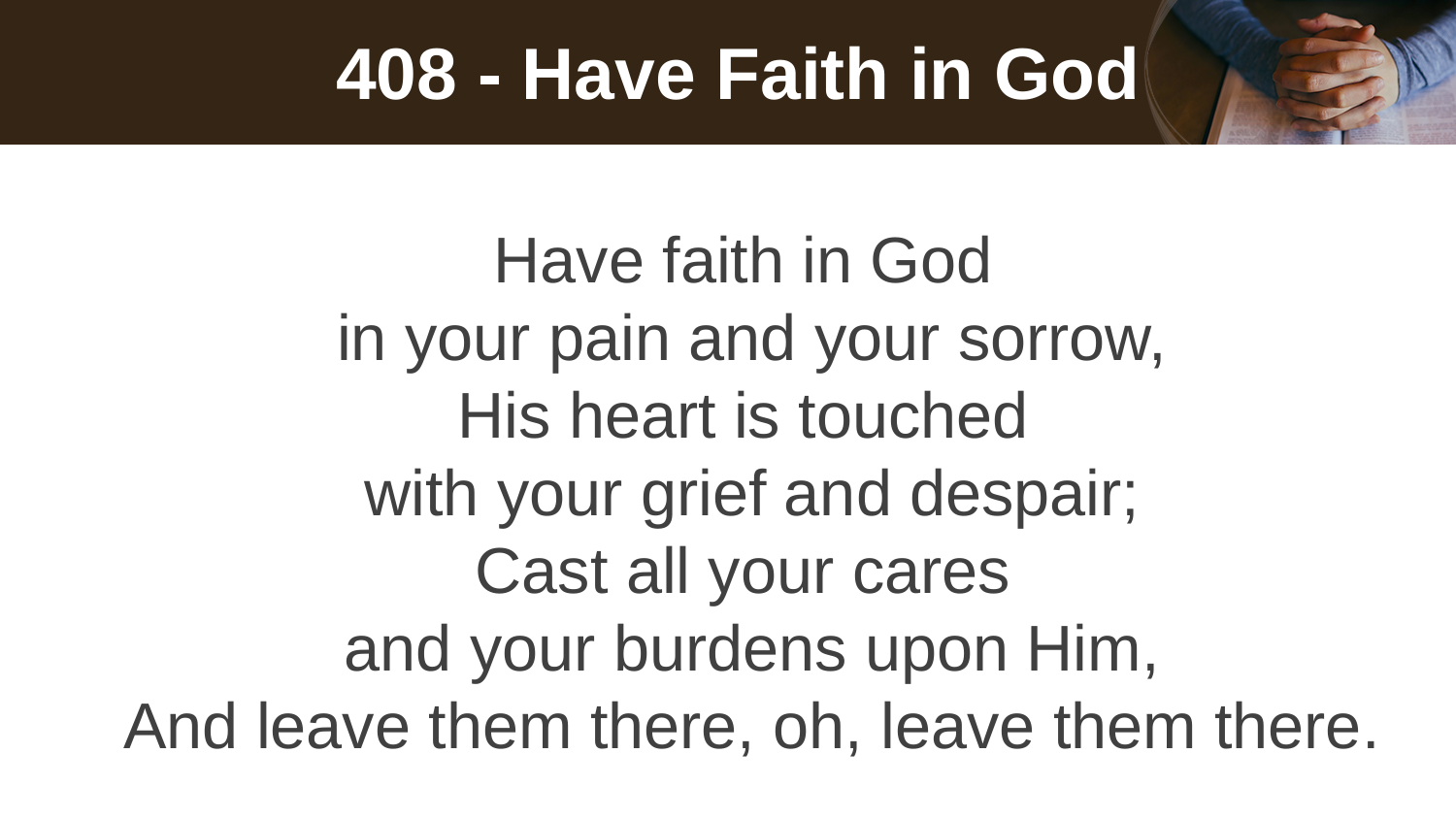

# 408 - Have Faith in God
Have faith in God
in your pain and your sorrow,
His heart is touched
with your grief and despair;
Cast all your cares
and your burdens upon Him,
And leave them there, oh, leave them there.